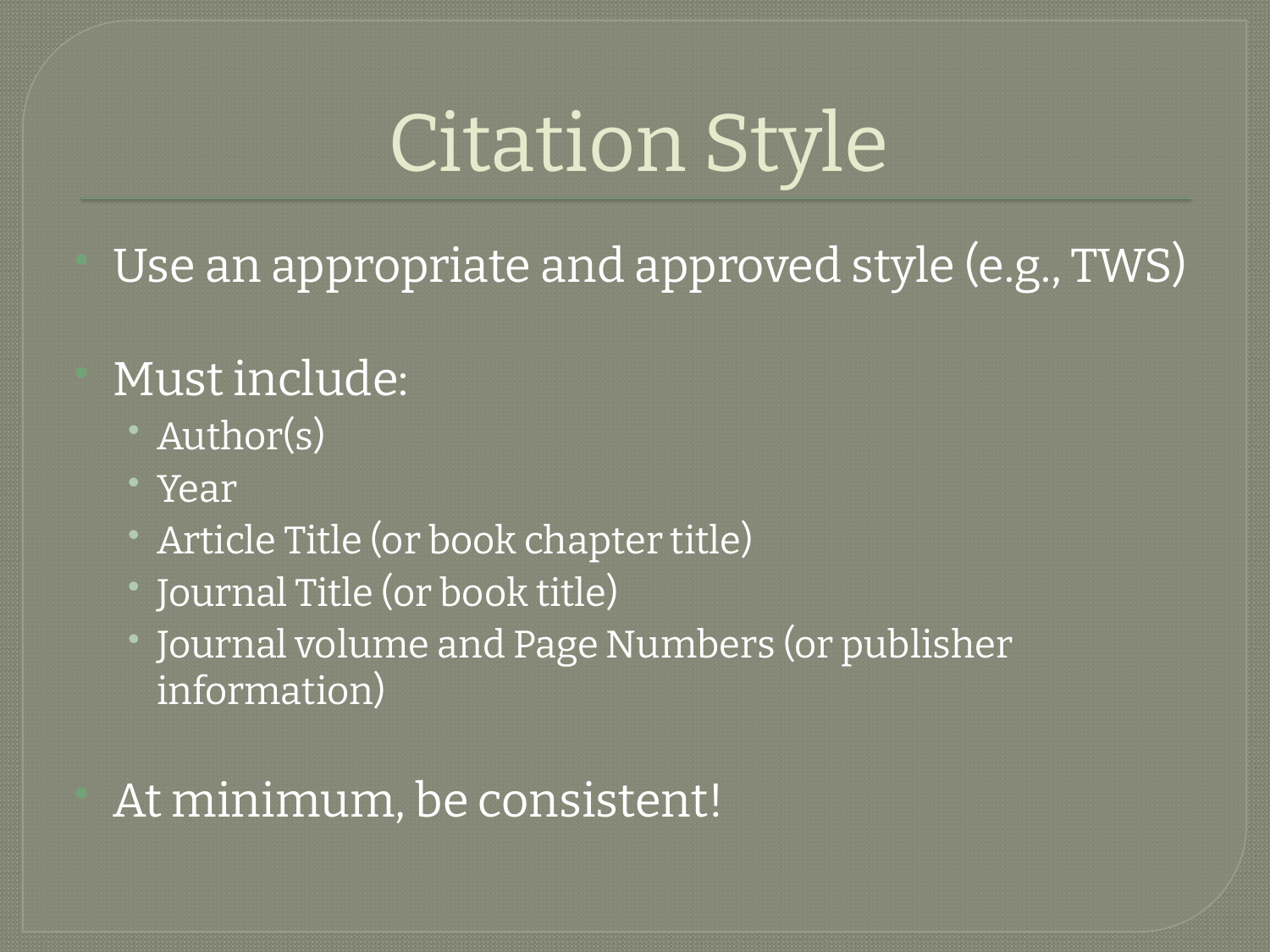

# Citation Style
Use an appropriate and approved style (e.g., TWS)

Must include:
Author(s)
Year
Article Title (or book chapter title)
Journal Title (or book title)
Journal volume and Page Numbers (or publisher information)

At minimum, be consistent!